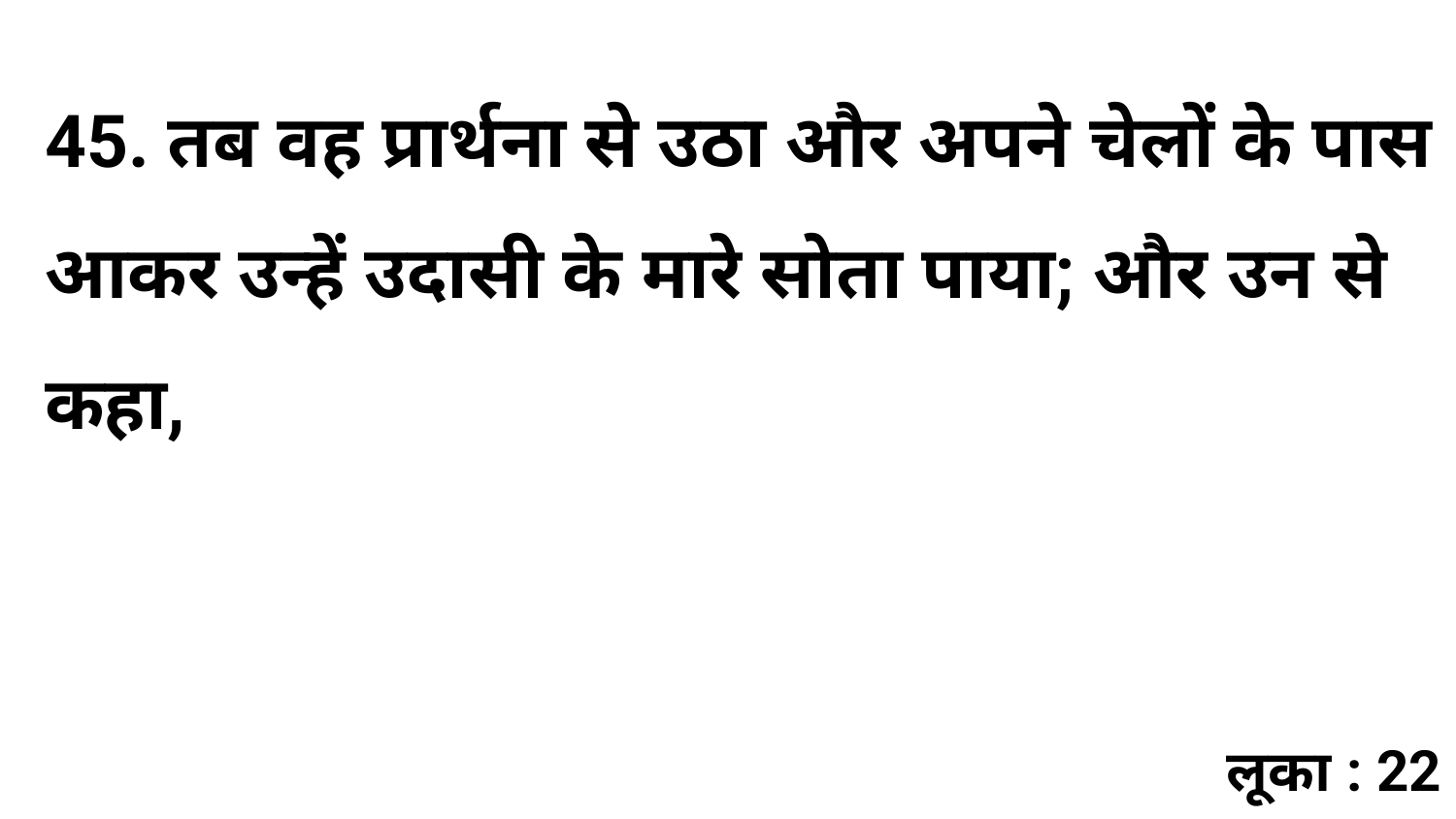

45. तब वह प्रार्थना से उठा और अपने चेलों के पास आकर उन्हें उदासी के मारे सोता पाया; और उन से कहा,
लूका : 22